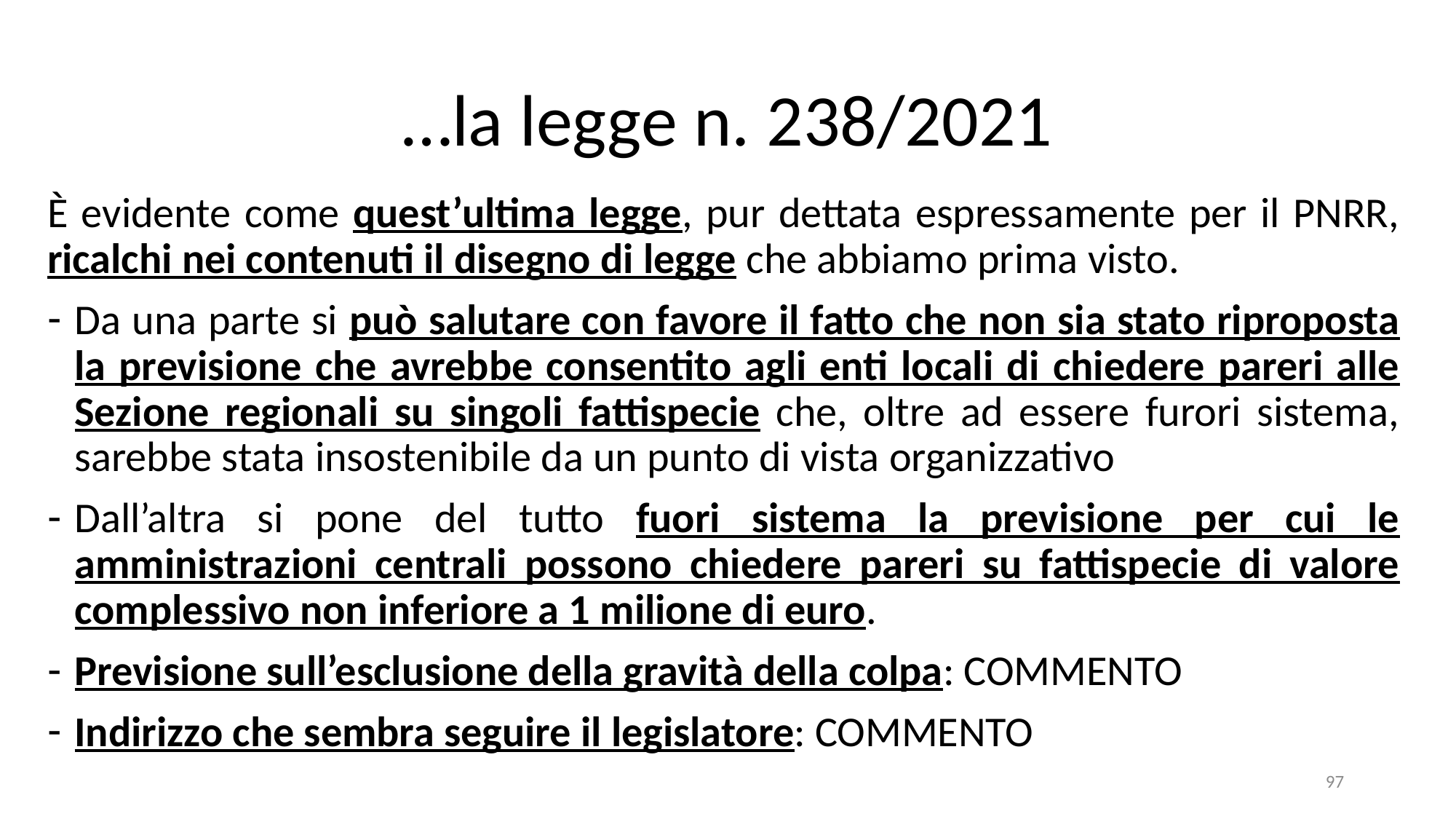

# …la legge n. 238/2021
È evidente come quest’ultima legge, pur dettata espressamente per il PNRR, ricalchi nei contenuti il disegno di legge che abbiamo prima visto.
Da una parte si può salutare con favore il fatto che non sia stato riproposta la previsione che avrebbe consentito agli enti locali di chiedere pareri alle Sezione regionali su singoli fattispecie che, oltre ad essere furori sistema, sarebbe stata insostenibile da un punto di vista organizzativo
Dall’altra si pone del tutto fuori sistema la previsione per cui le amministrazioni centrali possono chiedere pareri su fattispecie di valore complessivo non inferiore a 1 milione di euro.
Previsione sull’esclusione della gravità della colpa: COMMENTO
Indirizzo che sembra seguire il legislatore: COMMENTO
97